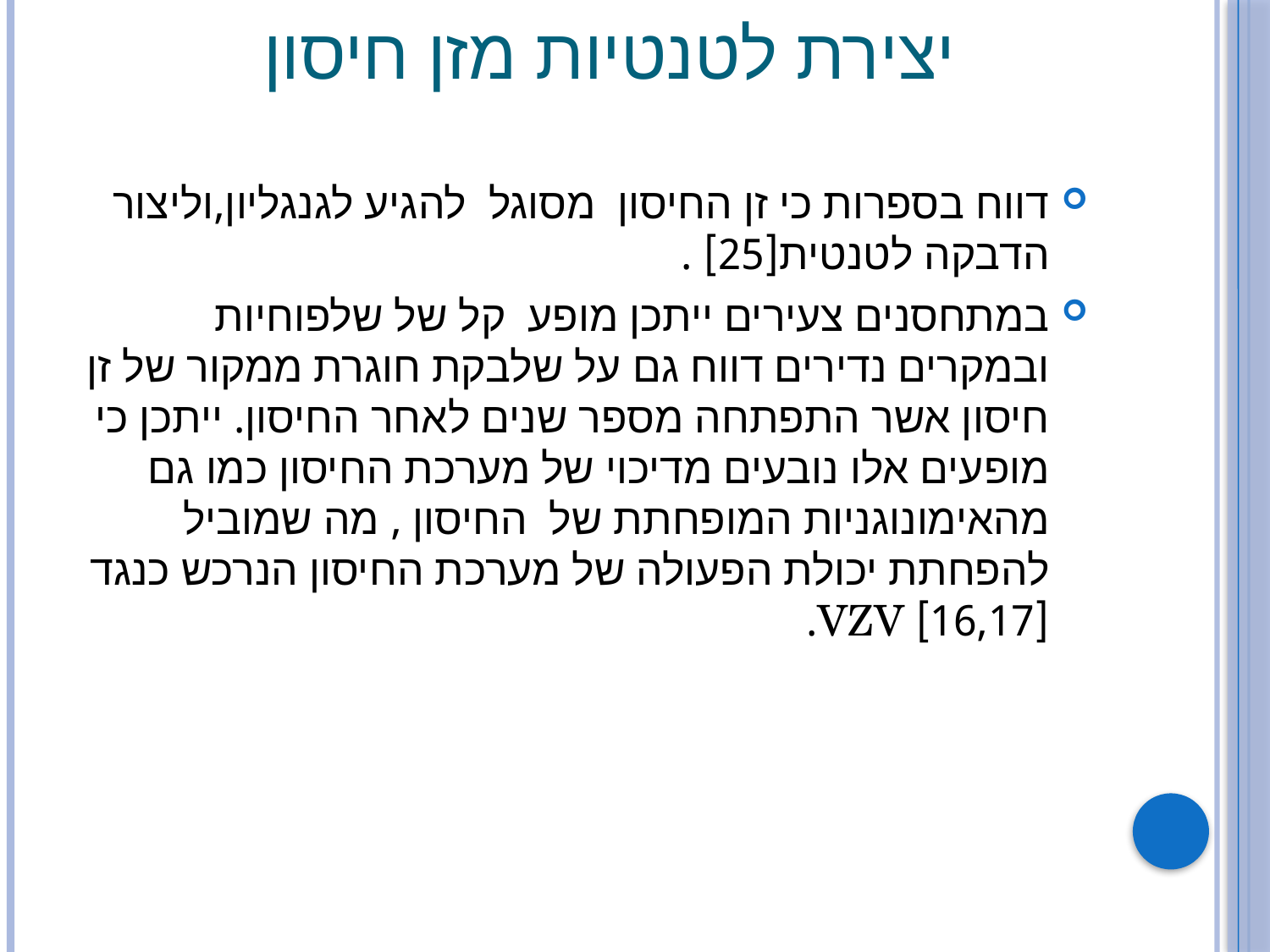

# יצירת לטנטיות מזן חיסון

דווח בספרות כי זן החיסון  מסוגל  להגיע לגנגליון,וליצור הדבקה לטנטית[25] .
במתחסנים צעירים ייתכן מופע  קל של שלפוחיות ובמקרים נדירים דווח גם על שלבקת חוגרת ממקור של זן חיסון אשר התפתחה מספר שנים לאחר החיסון. ייתכן כי מופעים אלו נובעים מדיכוי של מערכת החיסון כמו גם מהאימונוגניות המופחתת של  החיסון , מה שמוביל להפחתת יכולת הפעולה של מערכת החיסון הנרכש כנגד [16,17] VZV.